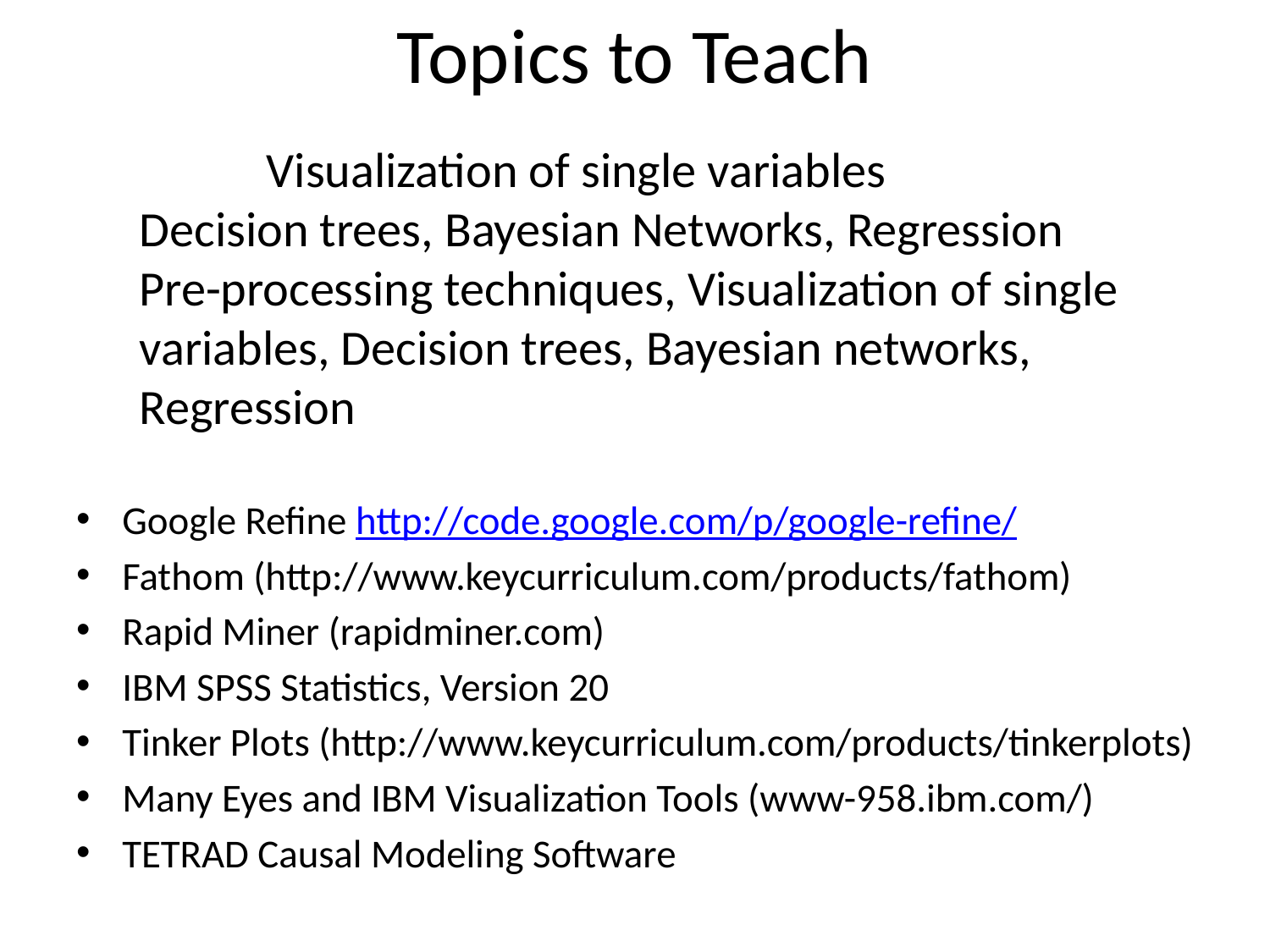

# Topics to Teach
	Visualization of single variables
Decision trees, Bayesian Networks, Regression
Pre-processing techniques, Visualization of single variables, Decision trees, Bayesian networks, Regression

Google Refine http://code.google.com/p/google-refine/
Fathom (http://www.keycurriculum.com/products/fathom)
Rapid Miner (rapidminer.com)
IBM SPSS Statistics, Version 20
Tinker Plots (http://www.keycurriculum.com/products/tinkerplots)
Many Eyes and IBM Visualization Tools (www-958.ibm.com/)
TETRAD Causal Modeling Software